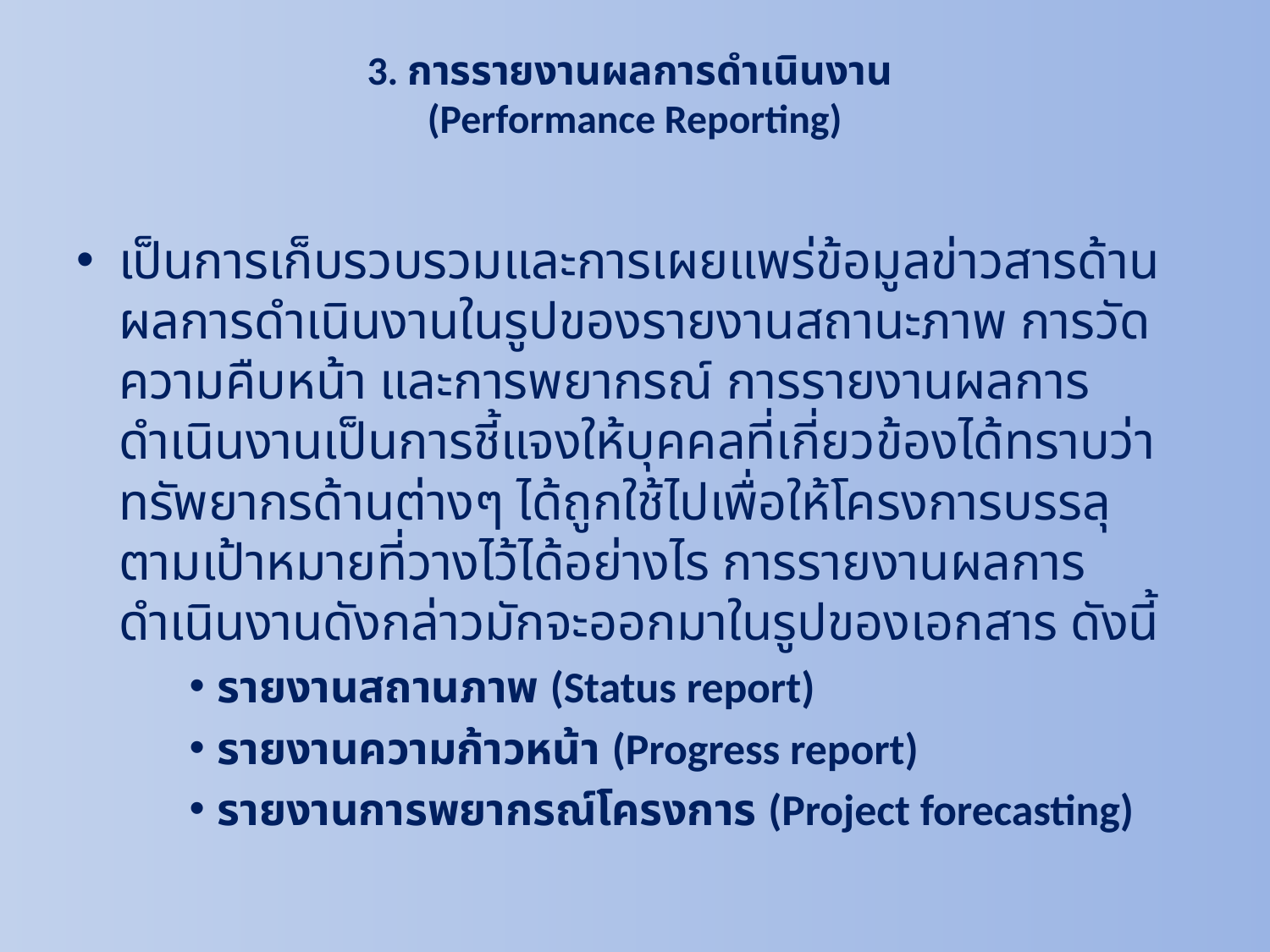

# 3. การรายงานผลการดำเนินงาน (Performance Reporting)
เป็นการเก็บรวบรวมและการเผยแพร่ข้อมูลข่าวสารด้านผลการดำเนินงานในรูปของรายงานสถานะภาพ การวัดความคืบหน้า และการพยากรณ์ การรายงานผลการดำเนินงานเป็นการชี้แจงให้บุคคลที่เกี่ยวข้องได้ทราบว่า ทรัพยากรด้านต่างๆ ได้ถูกใช้ไปเพื่อให้โครงการบรรลุตามเป้าหมายที่วางไว้ได้อย่างไร การรายงานผลการดำเนินงานดังกล่าวมักจะออกมาในรูปของเอกสาร ดังนี้
รายงานสถานภาพ (Status report)
รายงานความก้าวหน้า (Progress report)
รายงานการพยากรณ์โครงการ (Project forecasting)